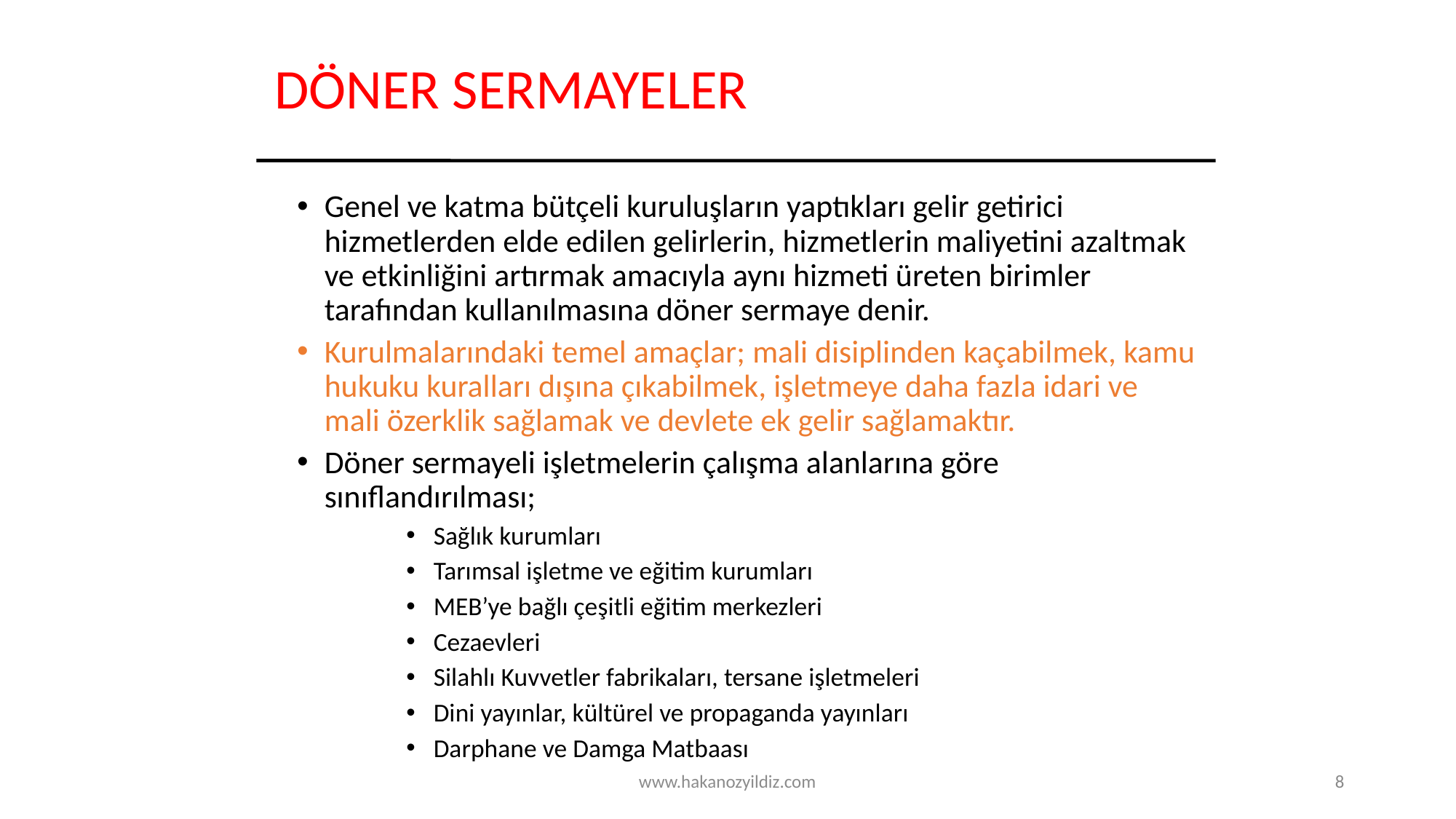

# DÖNER SERMAYELER

Genel ve katma bütçeli kuruluşların yaptıkları gelir getirici hizmetlerden elde edilen gelirlerin, hizmetlerin maliyetini azaltmak ve etkinliğini artırmak amacıyla aynı hizmeti üreten birimler tarafından kullanılmasına döner sermaye denir.
Kurulmalarındaki temel amaçlar; mali disiplinden kaçabilmek, kamu hukuku kuralları dışına çıkabilmek, işletmeye daha fazla idari ve mali özerklik sağlamak ve devlete ek gelir sağlamaktır.
Döner sermayeli işletmelerin çalışma alanlarına göre sınıflandırılması;
Sağlık kurumları
Tarımsal işletme ve eğitim kurumları
MEB’ye bağlı çeşitli eğitim merkezleri
Cezaevleri
Silahlı Kuvvetler fabrikaları, tersane işletmeleri
Dini yayınlar, kültürel ve propaganda yayınları
Darphane ve Damga Matbaası
www.hakanozyildiz.com
8